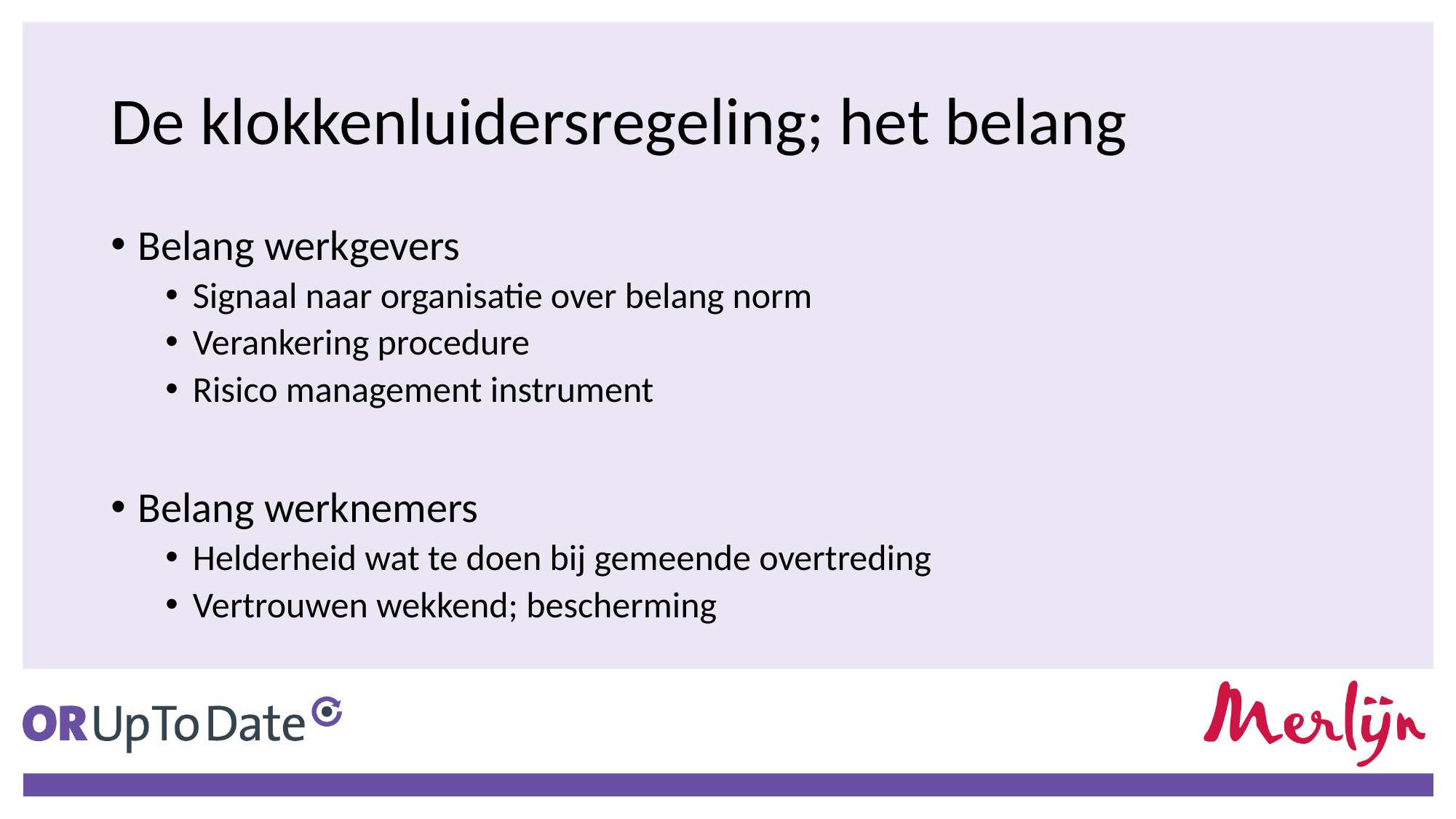

# De klokkenluidersregeling; het belang
Belang werkgevers
Signaal naar organisatie over belang norm
Verankering procedure
Risico management instrument

Belang werknemers
Helderheid wat te doen bij gemeende overtreding
Vertrouwen wekkend; bescherming